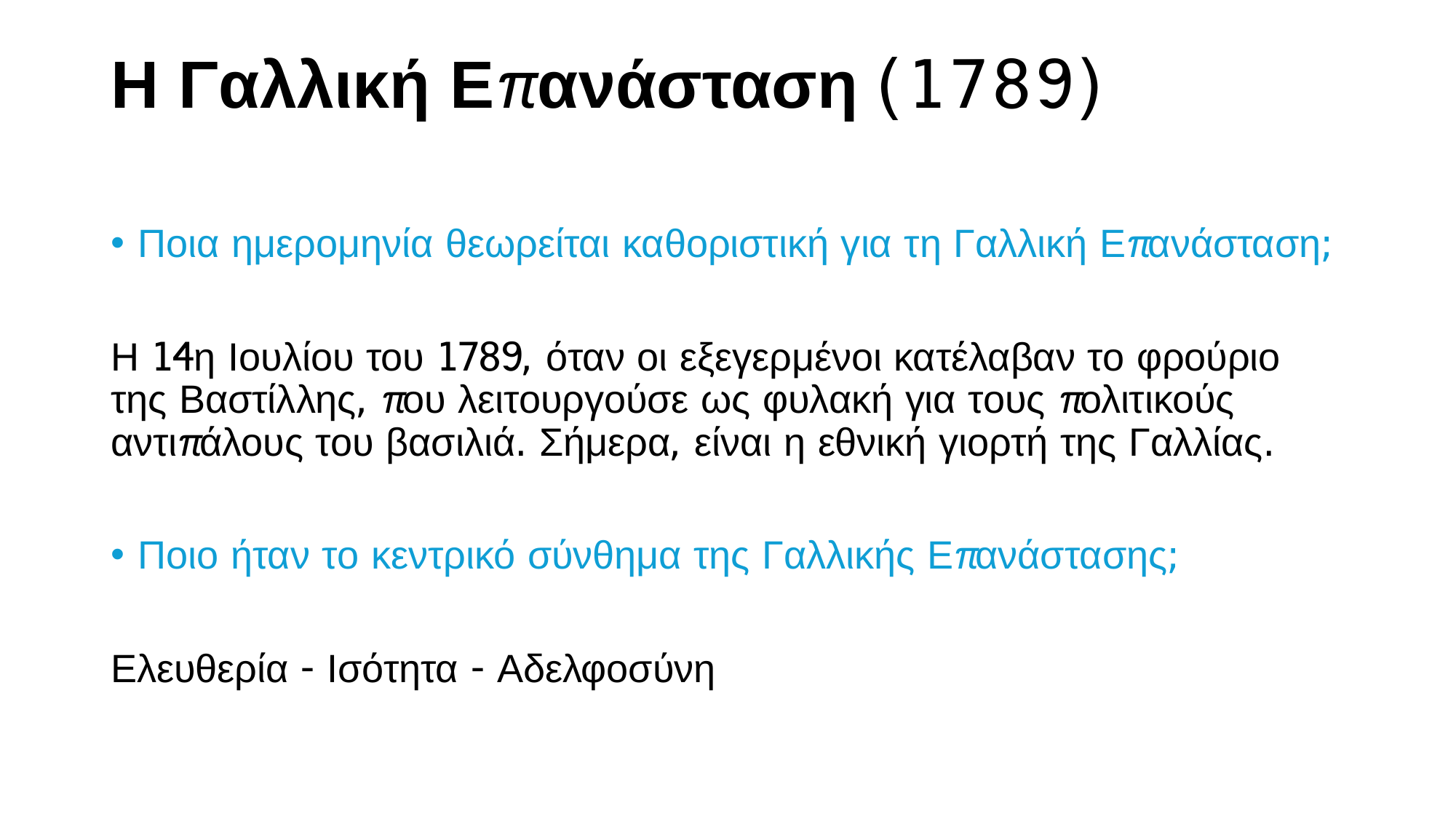

# Η Γαλλική Επανάσταση (1789)

Ποια ημερομηνία θεωρείται καθοριστική για τη Γαλλική Επανάσταση;

Η 14η Ιουλίου του 1789, όταν οι εξεγερμένοι κατέλαβαν το φρούριο της Βαστίλλης, που λειτουργούσε ως φυλακή για τους πολιτικούς αντιπάλους του βασιλιά. Σήμερα, είναι η εθνική γιορτή της Γαλλίας.

Ποιο ήταν το κεντρικό σύνθημα της Γαλλικής Επανάστασης;

Ελευθερία - Ισότητα - Αδελφοσύνη